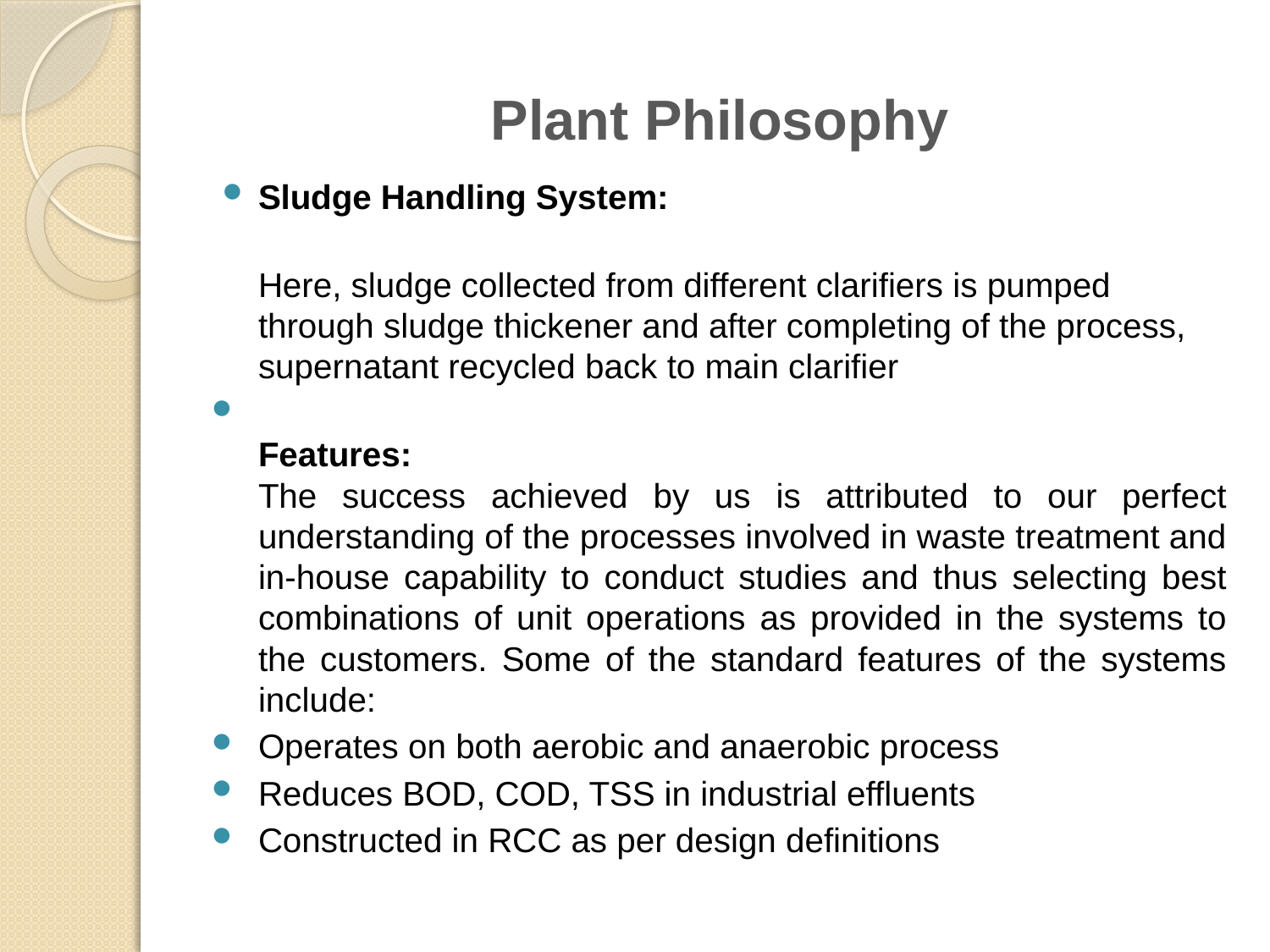

# Plant Philosophy
Sludge Handling System:
Here, sludge collected from different clarifiers is pumped through sludge thickener and after completing of the process, supernatant recycled back to main clarifier
Features:
The success achieved by us is attributed to our perfect understanding of the processes involved in waste treatment and in-house capability to conduct studies and thus selecting best combinations of unit operations as provided in the systems to the customers. Some of the standard features of the systems include:
Operates on both aerobic and anaerobic process
Reduces BOD, COD, TSS in industrial effluents
Constructed in RCC as per design definitions